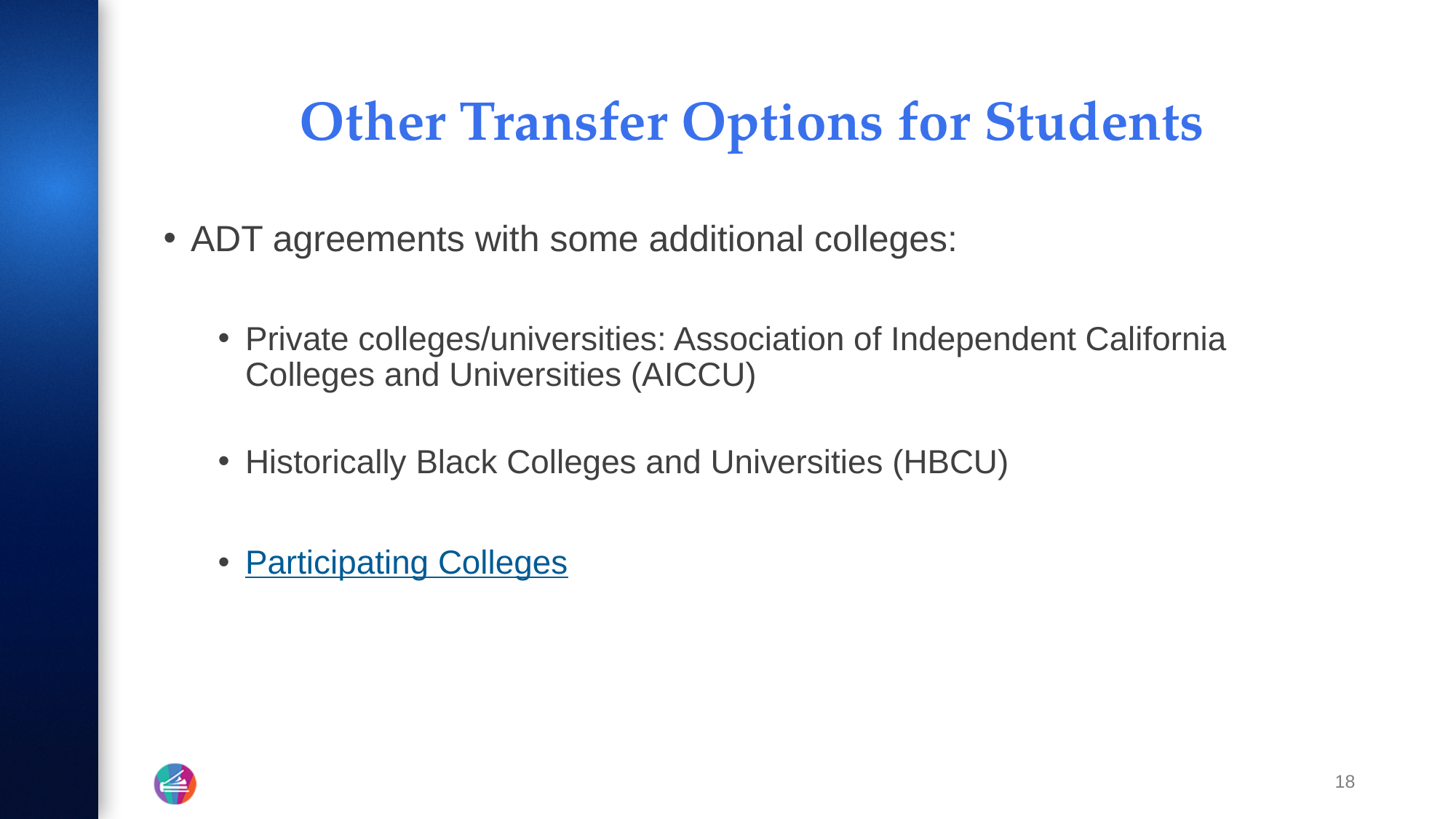

# Other Transfer Options for Students
ADT agreements with some additional colleges:

Private colleges/universities: Association of Independent California Colleges and Universities (AICCU)

Historically Black Colleges and Universities (HBCU)

Participating Colleges

18